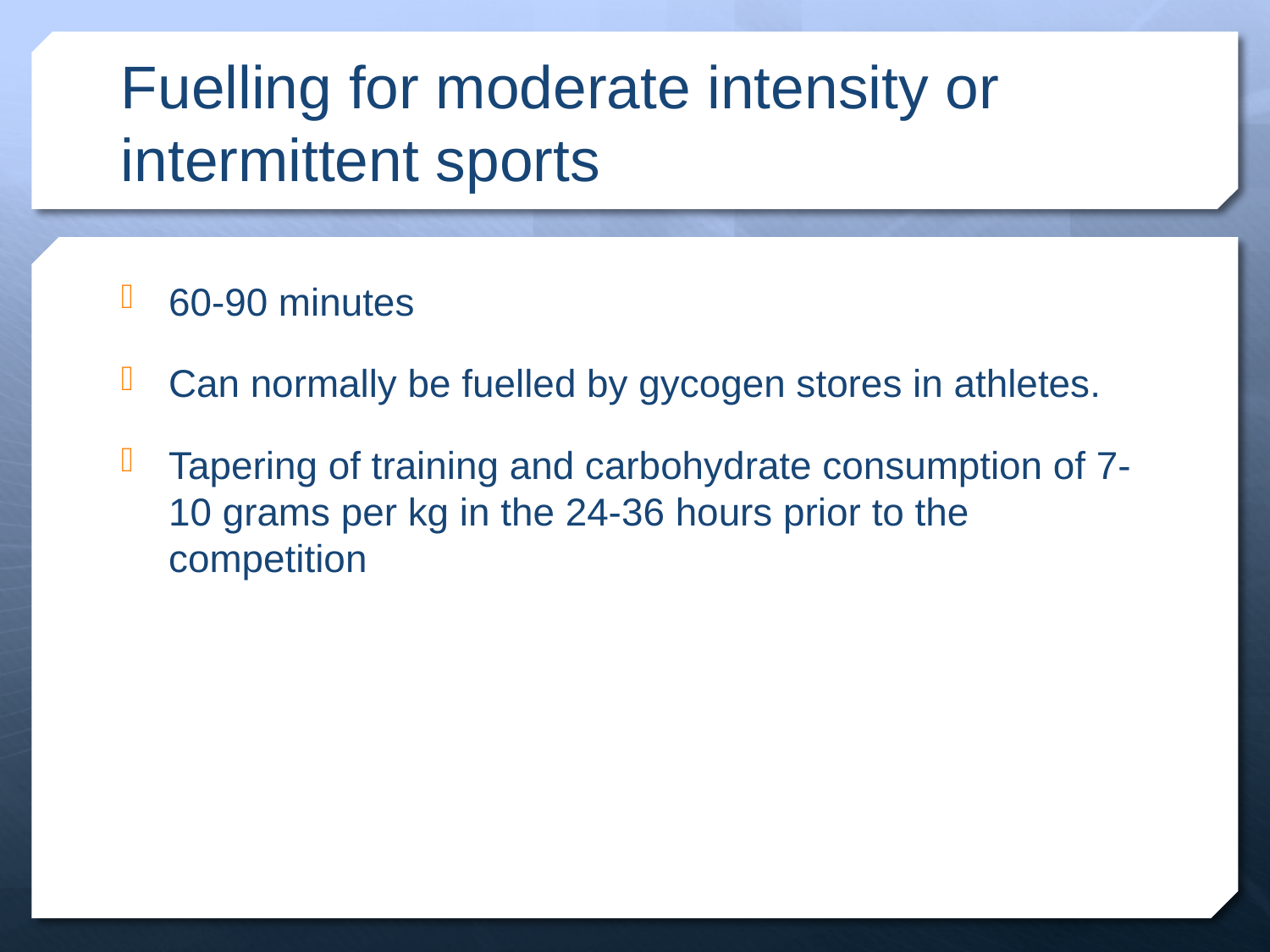

# Fuelling for moderate intensity or intermittent sports
60-90 minutes
Can normally be fuelled by gycogen stores in athletes.
Tapering of training and carbohydrate consumption of 7-10 grams per kg in the 24-36 hours prior to the competition